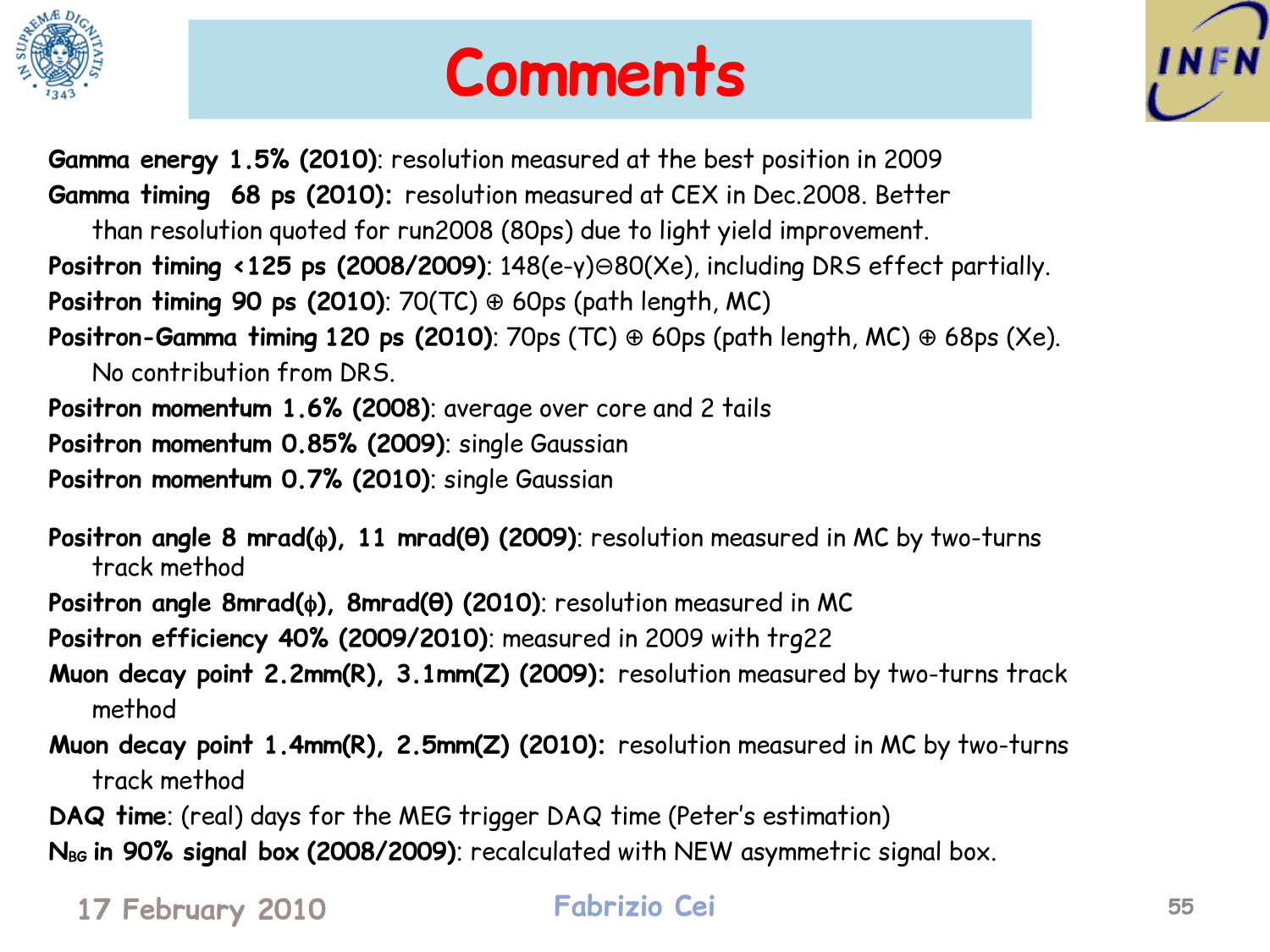

# Comments
Gamma energy 1.5% (2010): resolution measured at the best position in 2009
Gamma timing  68 ps (2010): resolution measured at CEX in Dec.2008. Better
      than resolution quoted for run2008 (80ps) due to light yield improvement.
Positron timing <125 ps (2008/2009): 148(e-γ)⊖80(Xe), including DRS effect partially.
Positron timing 90 ps (2010): 70(TC) ⊕ 60ps (path length, MC)
Positron-Gamma timing 120 ps (2010): 70ps (TC) ⊕ 60ps (path length, MC) ⊕ 68ps (Xe).
      No contribution from DRS.
Positron momentum 1.6% (2008): average over core and 2 tails
Positron momentum 0.85% (2009): single Gaussian
Positron momentum 0.7% (2010): single Gaussian

Positron angle 8 mrad(φ), 11 mrad(θ) (2009): resolution measured in MC by two-turns
      track method
Positron angle 8mrad(φ), 8mrad(θ) (2010): resolution measured in MC
Positron efficiency 40% (2009/2010): measured in 2009 with trg22
Muon decay point 2.2mm(R), 3.1mm(Z) (2009): resolution measured by two-turns track
      method
Muon decay point 1.4mm(R), 2.5mm(Z) (2010): resolution measured in MC by two-turns
      track method
DAQ time: (real) days for the MEG trigger DAQ time (Peter’s estimation)
NBG in 90% signal box (2008/2009): recalculated with NEW asymmetric signal box.

17 February 2010
Fabrizio Cei
55